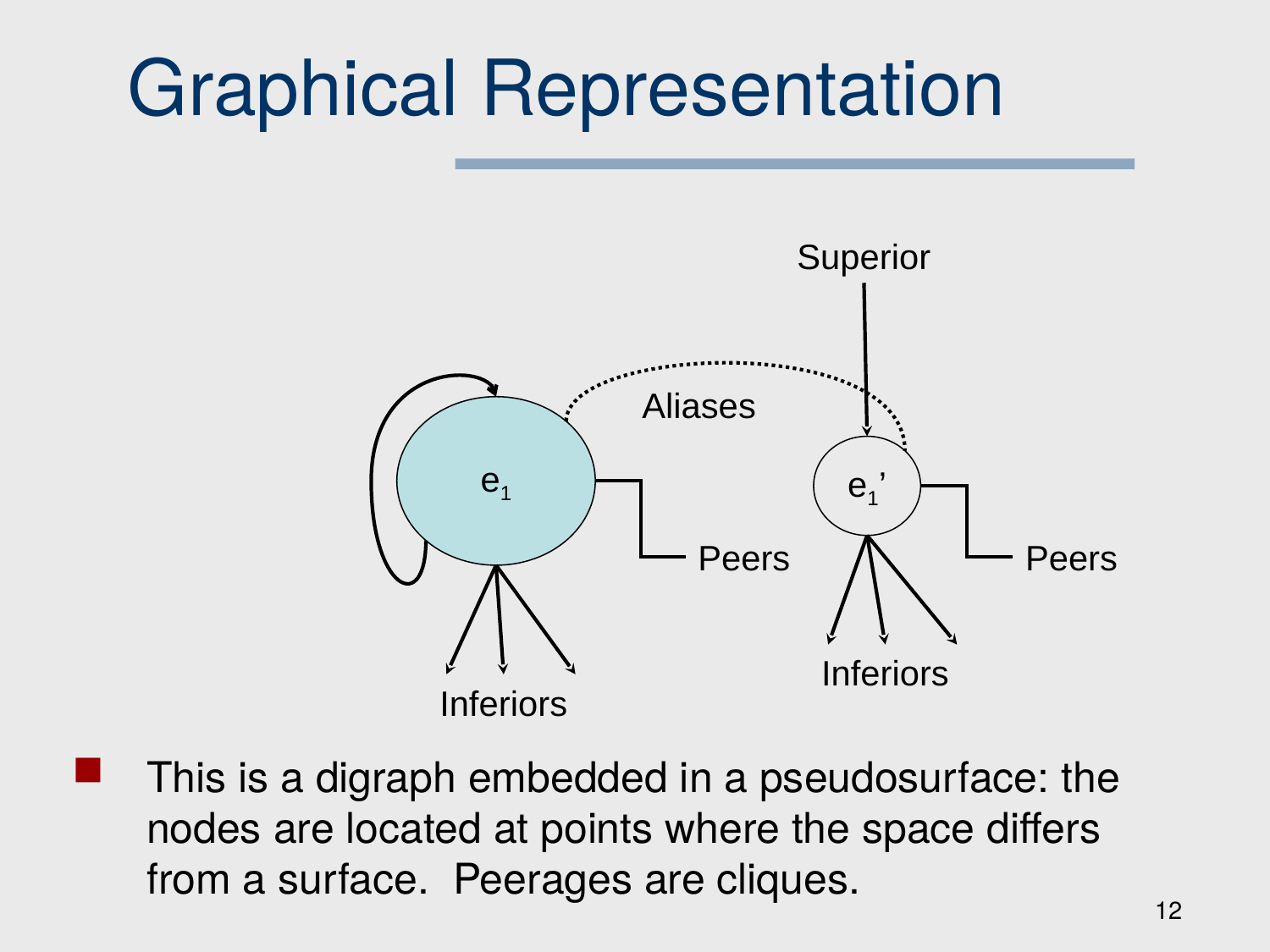

# Graphical Representation
Superior
Aliases
e1
e1’
Peers
Peers
Inferiors
Inferiors
This is a digraph embedded in a pseudosurface: the nodes are located at points where the space differs from a surface.  Peerages are cliques.
12